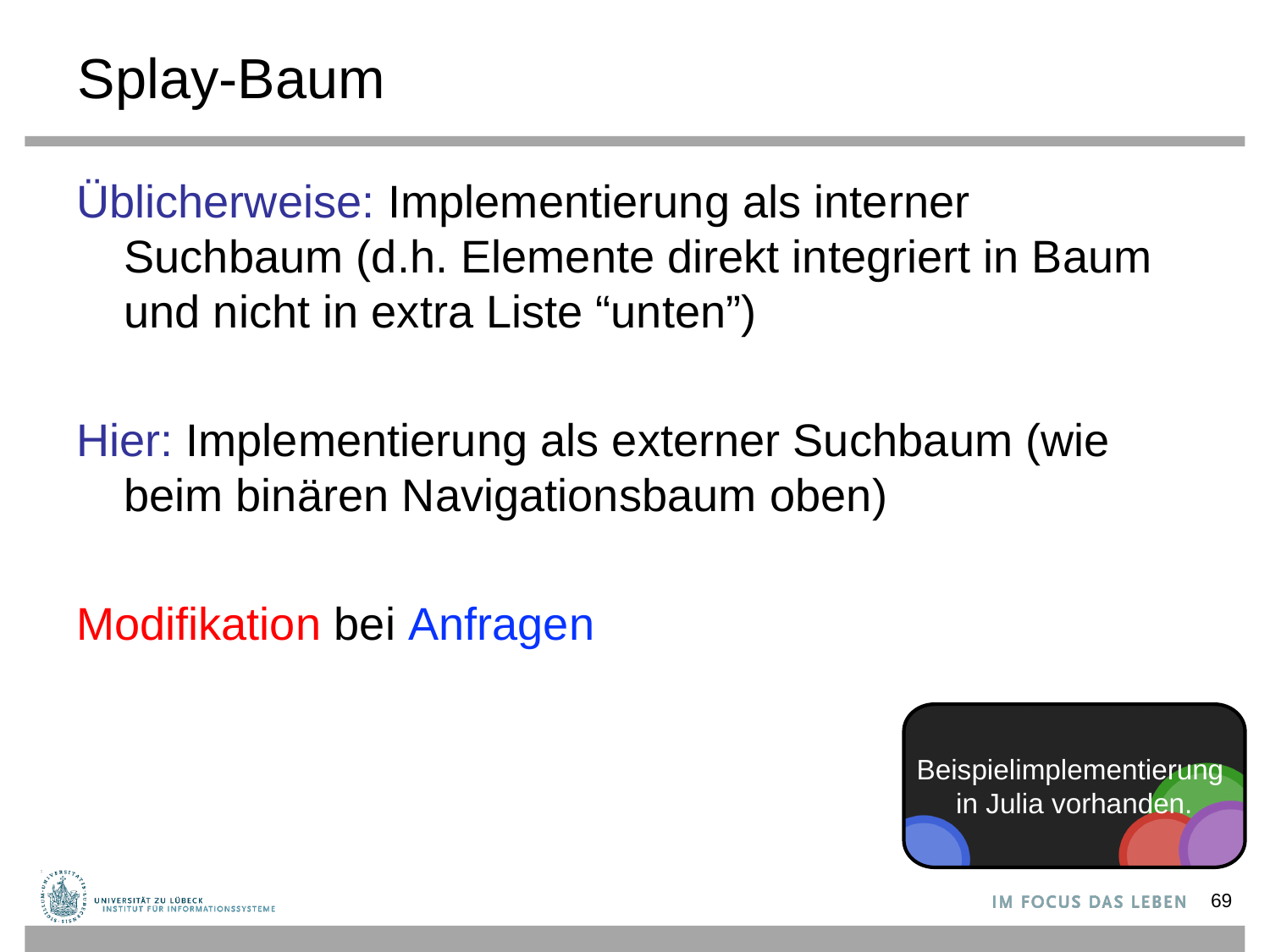

# Splay-Baum
Üblicherweise: Implementierung als interner Suchbaum (d.h. Elemente direkt integriert in Baum und nicht in extra Liste “unten”)

Hier: Implementierung als externer Suchbaum (wie beim binären Navigationsbaum oben)

Modifikation bei Anfragen

Beispielimplementierung
in Julia vorhanden.
69